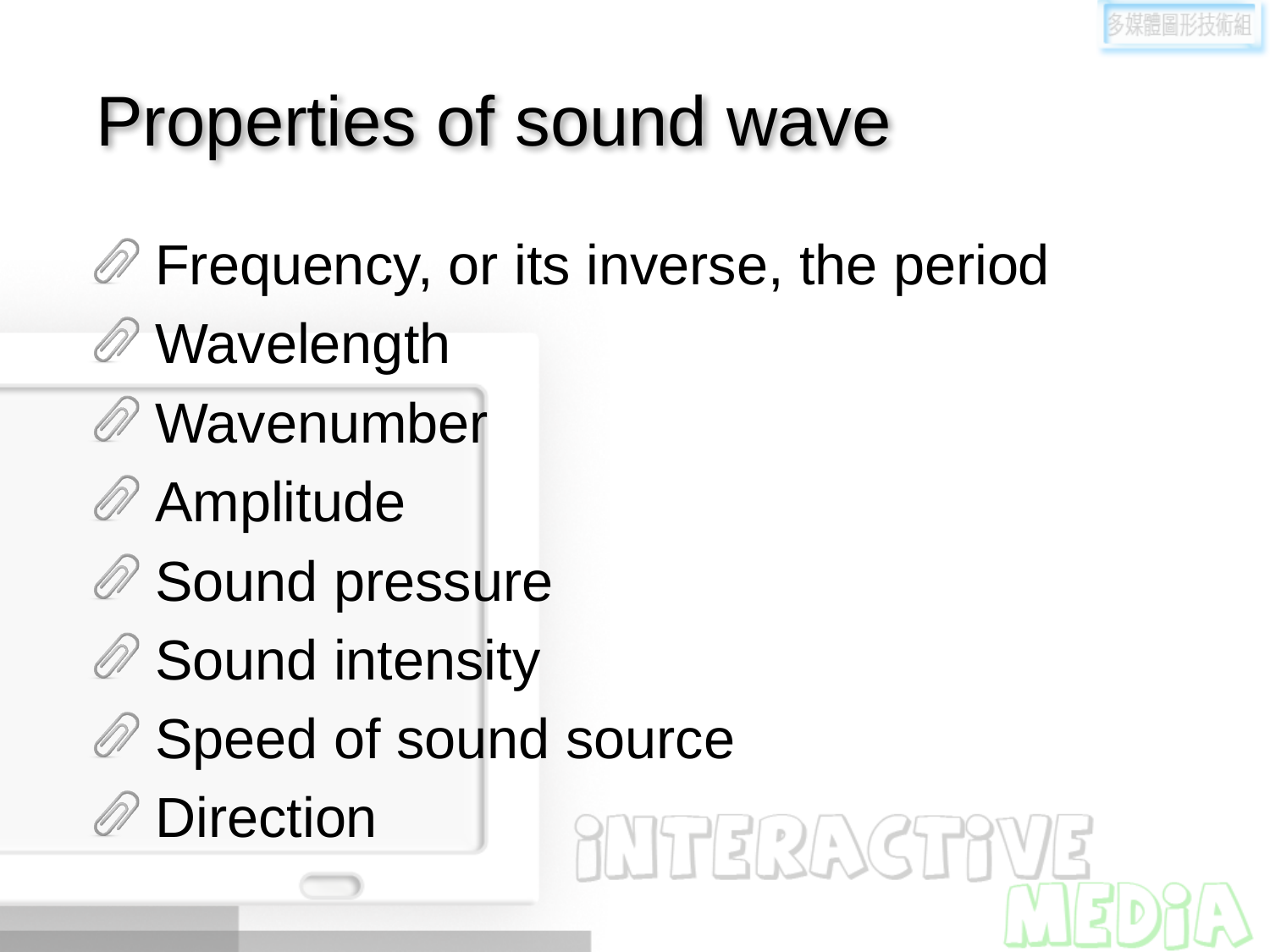

# Properties of sound wave
Frequency, or its inverse, the period
Wavelength
Wavenumber
Amplitude
Sound pressure
Sound intensity
Speed of sound source
Direction